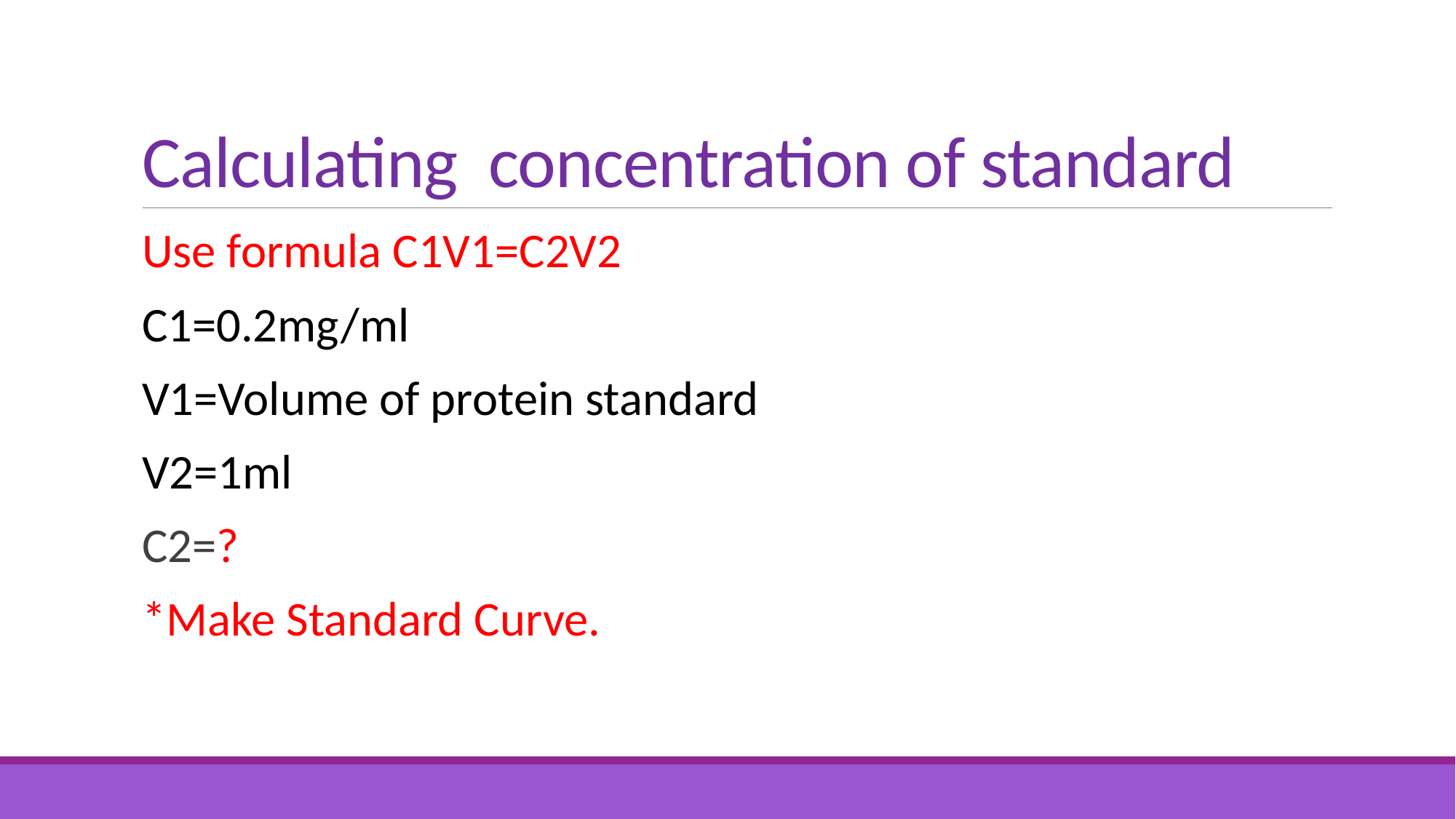

# Calculating  concentration of standard
Use formula C1V1=C2V2
C1=0.2mg/ml
V1=Volume of protein standard
V2=1ml
C2=?
*Make Standard Curve.